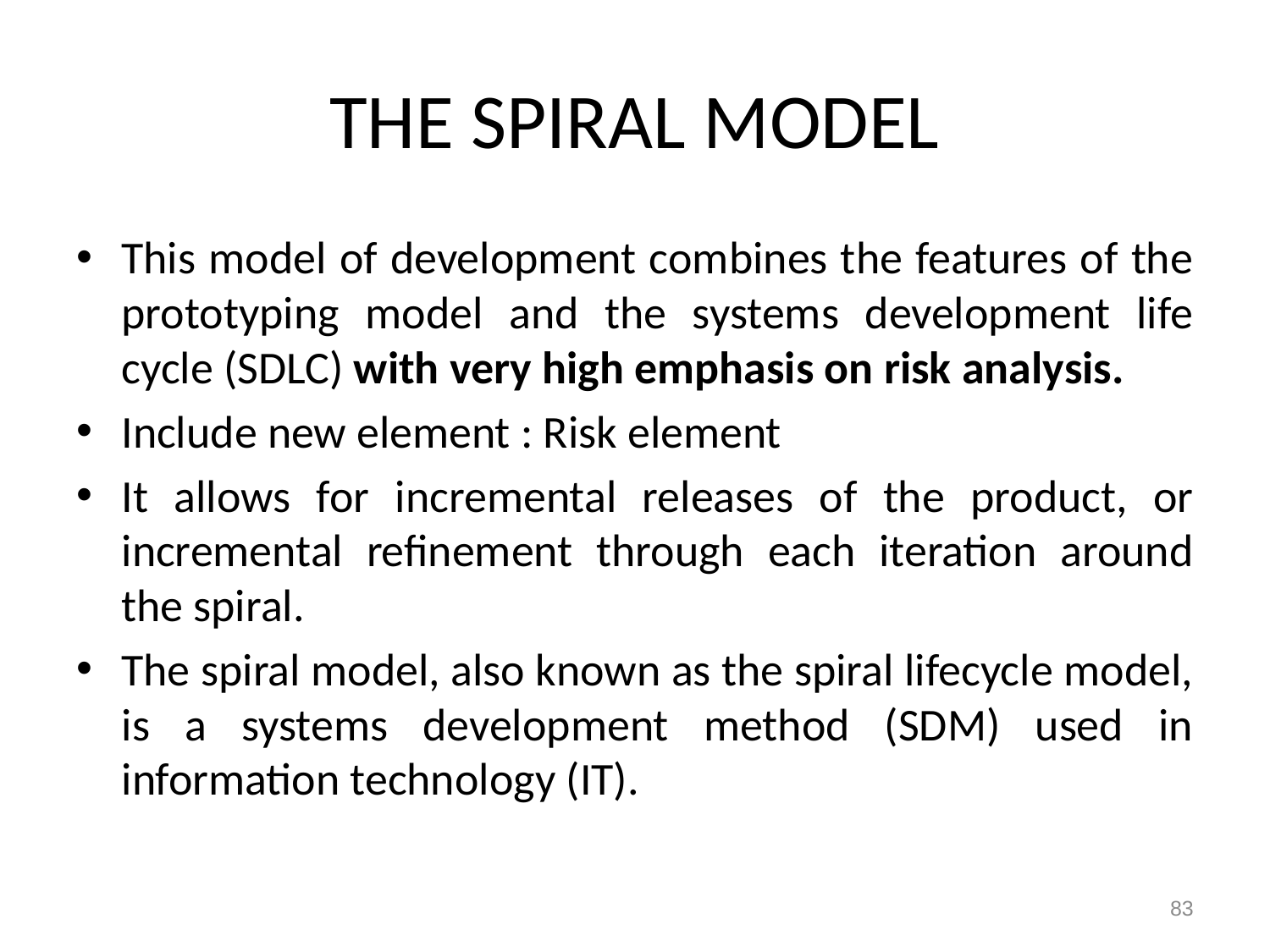

# THE SPIRAL MODEL
This model of development combines the features of the prototyping model and the systems development life cycle (SDLC) with very high emphasis on risk analysis.
Include new element : Risk element
It allows for incremental releases of the product, or incremental refinement through each iteration around the spiral.
The spiral model, also known as the spiral lifecycle model, is a systems development method (SDM) used in information technology (IT).

83